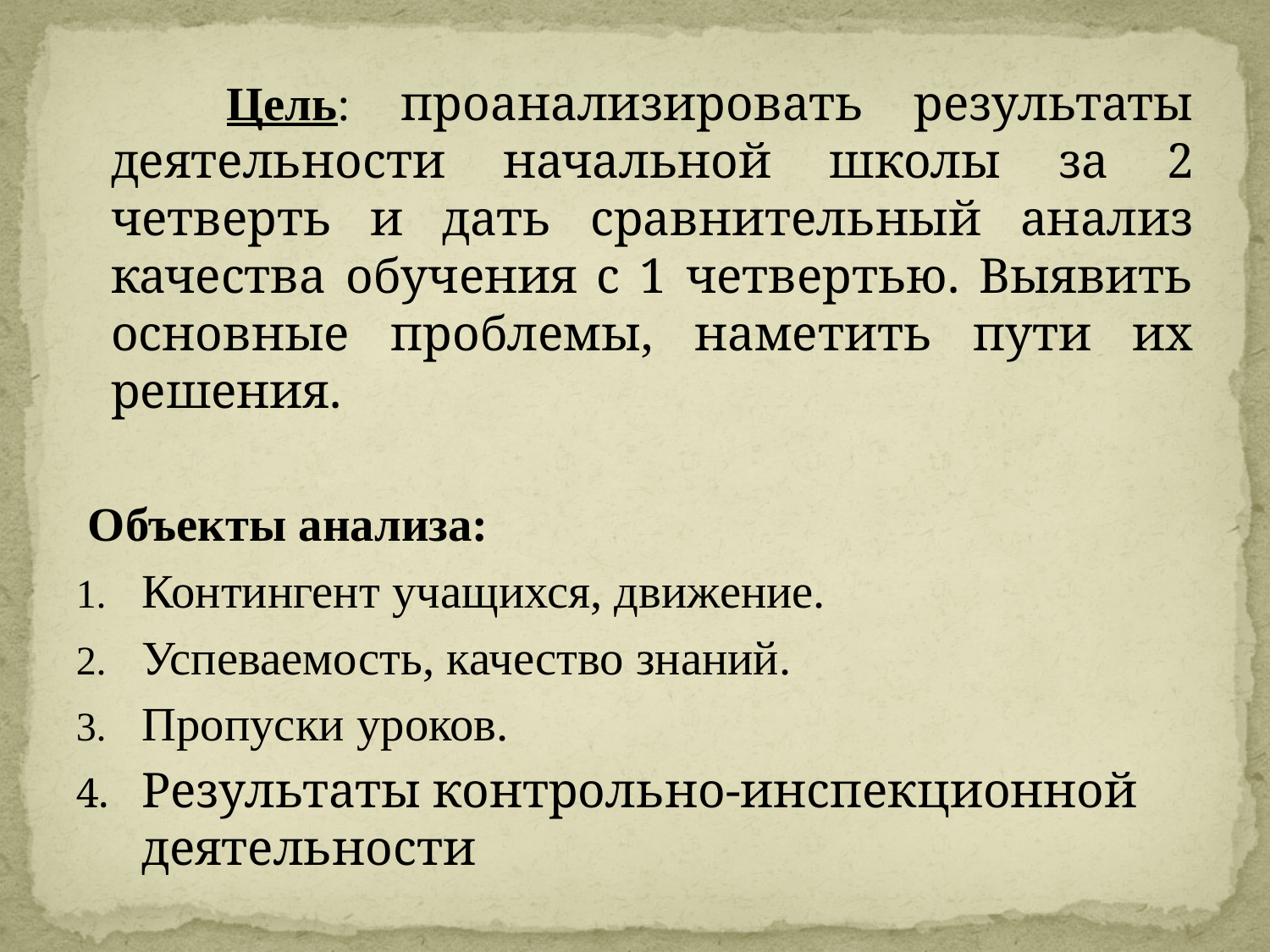

Цель: проанализировать результаты деятельности начальной школы за 2 четверть и дать сравнительный анализ качества обучения с 1 четвертью. Выявить основные проблемы, наметить пути их решения.

 Объекты анализа:
Контингент учащихся, движение.
Успеваемость, качество знаний.
Пропуски уроков.
Результаты контрольно-инспекционной деятельности